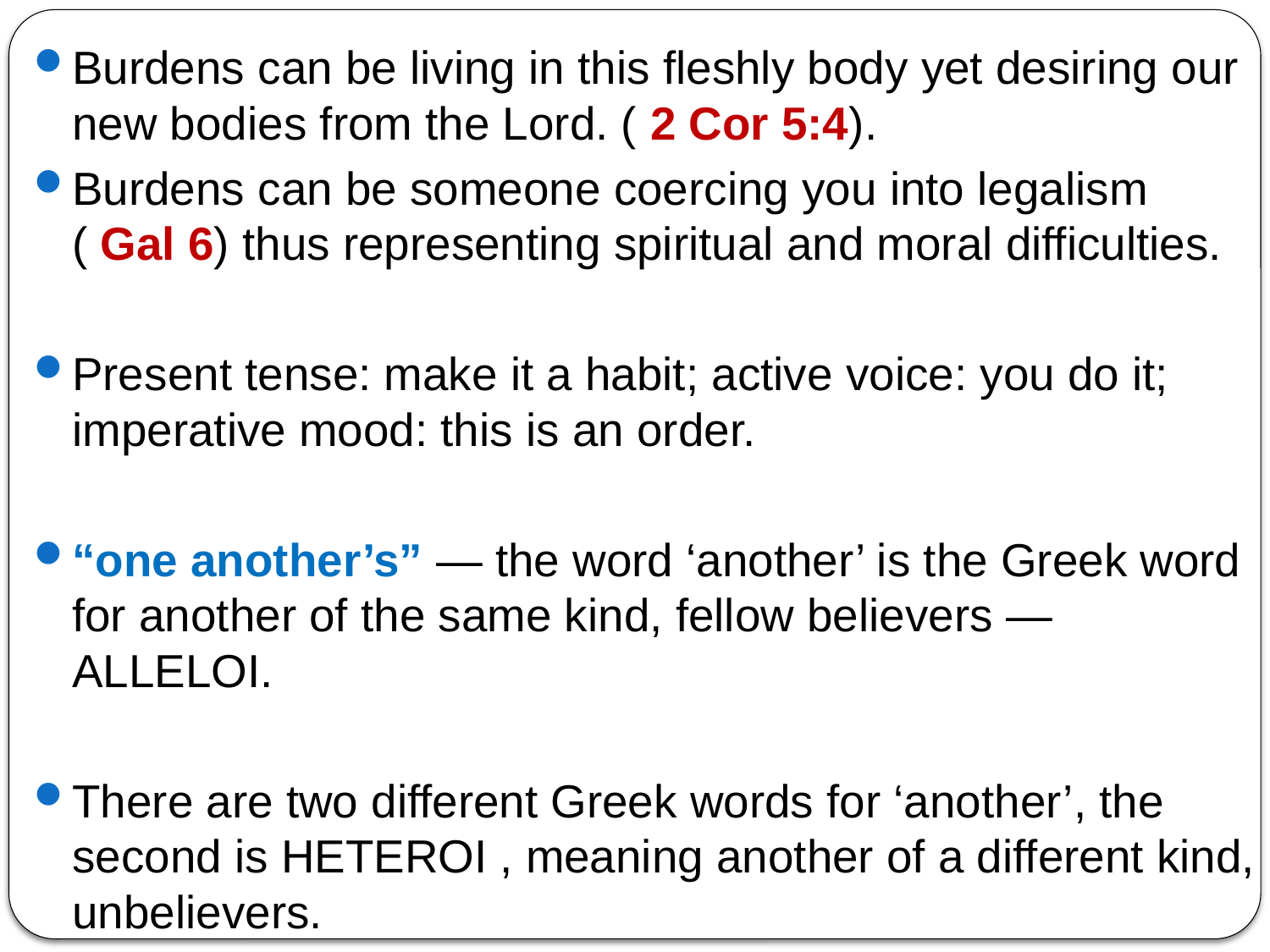

Burdens can be living in this fleshly body yet desiring our new bodies from the Lord. ( 2 Cor 5:4).
Burdens can be someone coercing you into legalism ( Gal 6) thus representing spiritual and moral difficulties.

Present tense: make it a habit; active voice: you do it; imperative mood: this is an order.

“one another’s” — the word ‘another’ is the Greek word for another of the same kind, fellow believers — ALLELOI.

There are two different Greek words for ‘another’, the second is HETEROI , meaning another of a different kind, unbelievers.